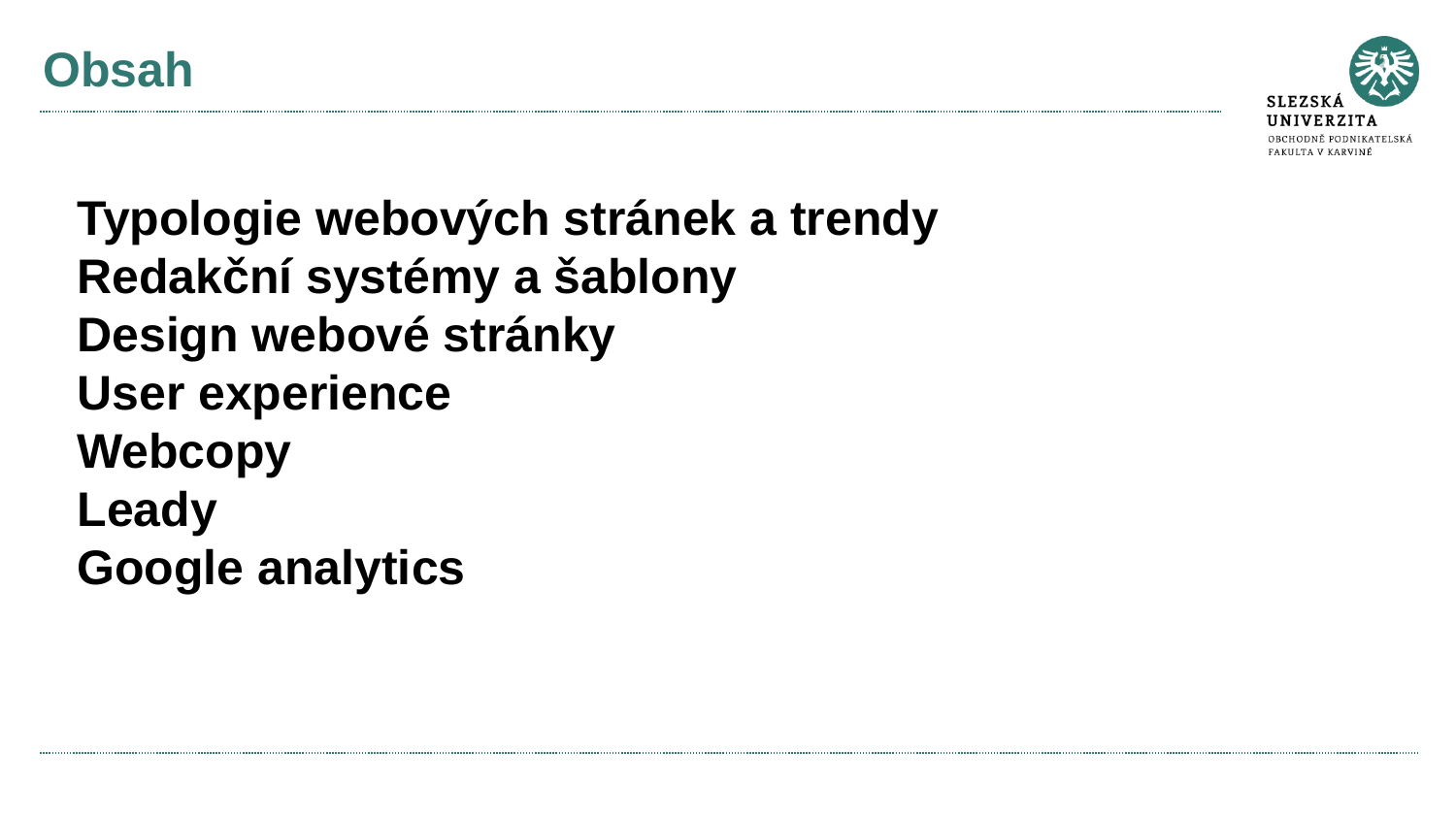

# Obsah
Typologie webových stránek a trendy
Redakční systémy a šablony
Design webové stránky
User experience
Webcopy
Leady
Google analytics